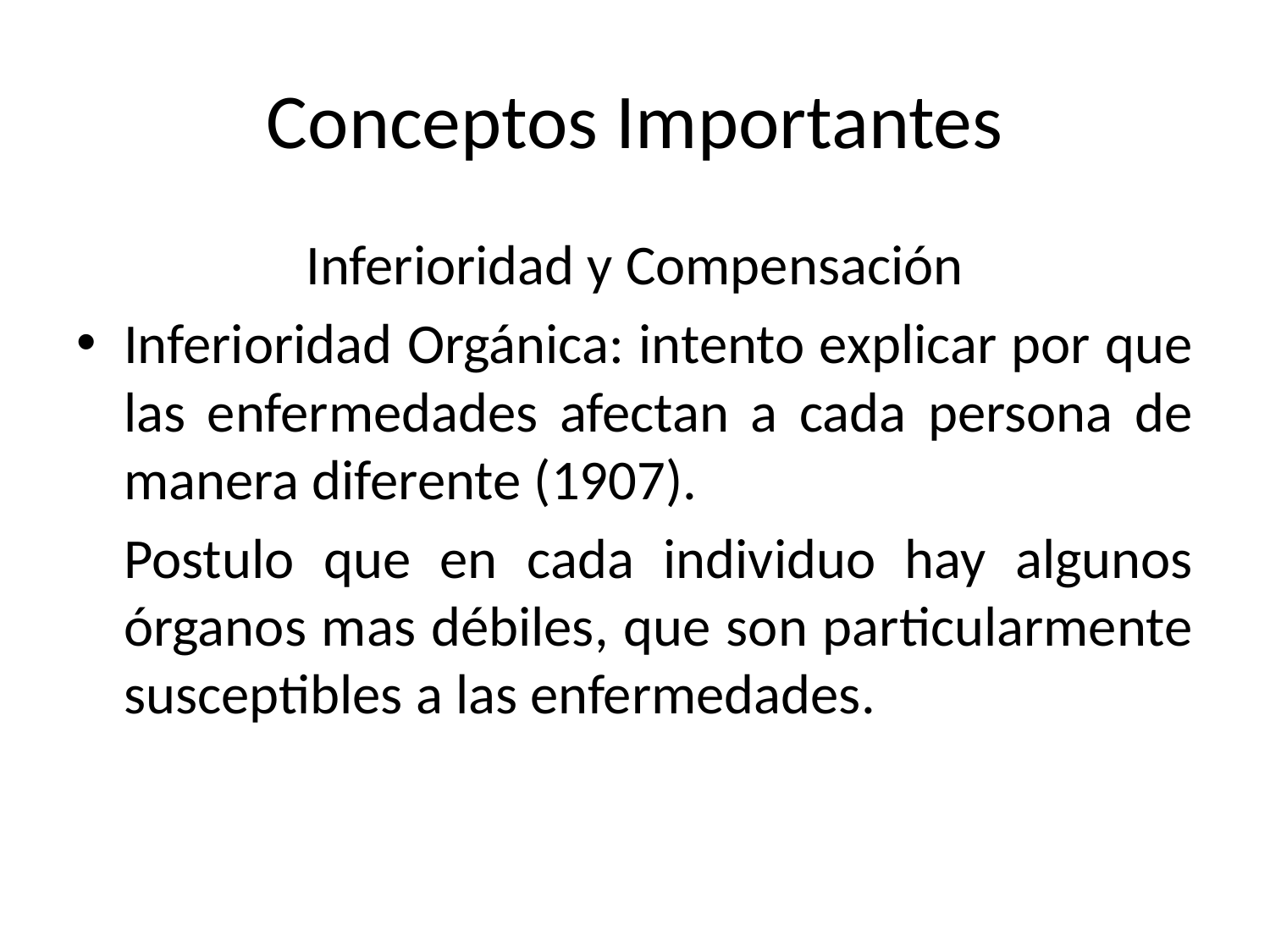

# Conceptos Importantes
Inferioridad y Compensación
Inferioridad Orgánica: intento explicar por que las enfermedades afectan a cada persona de manera diferente (1907).
	Postulo que en cada individuo hay algunos órganos mas débiles, que son particularmente susceptibles a las enfermedades.